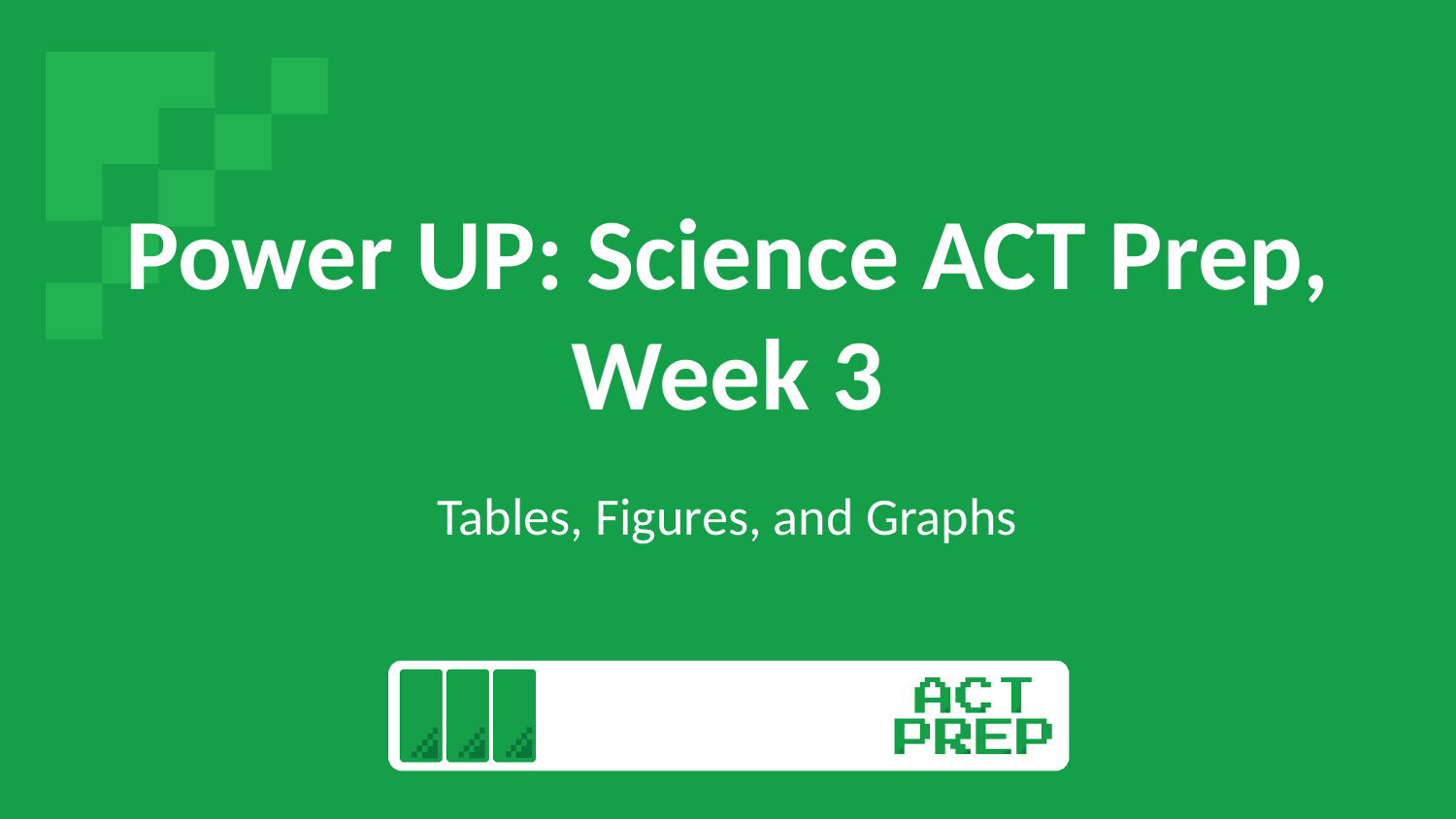

# Power UP: Science ACT Prep, Week 3
Tables, Figures, and Graphs